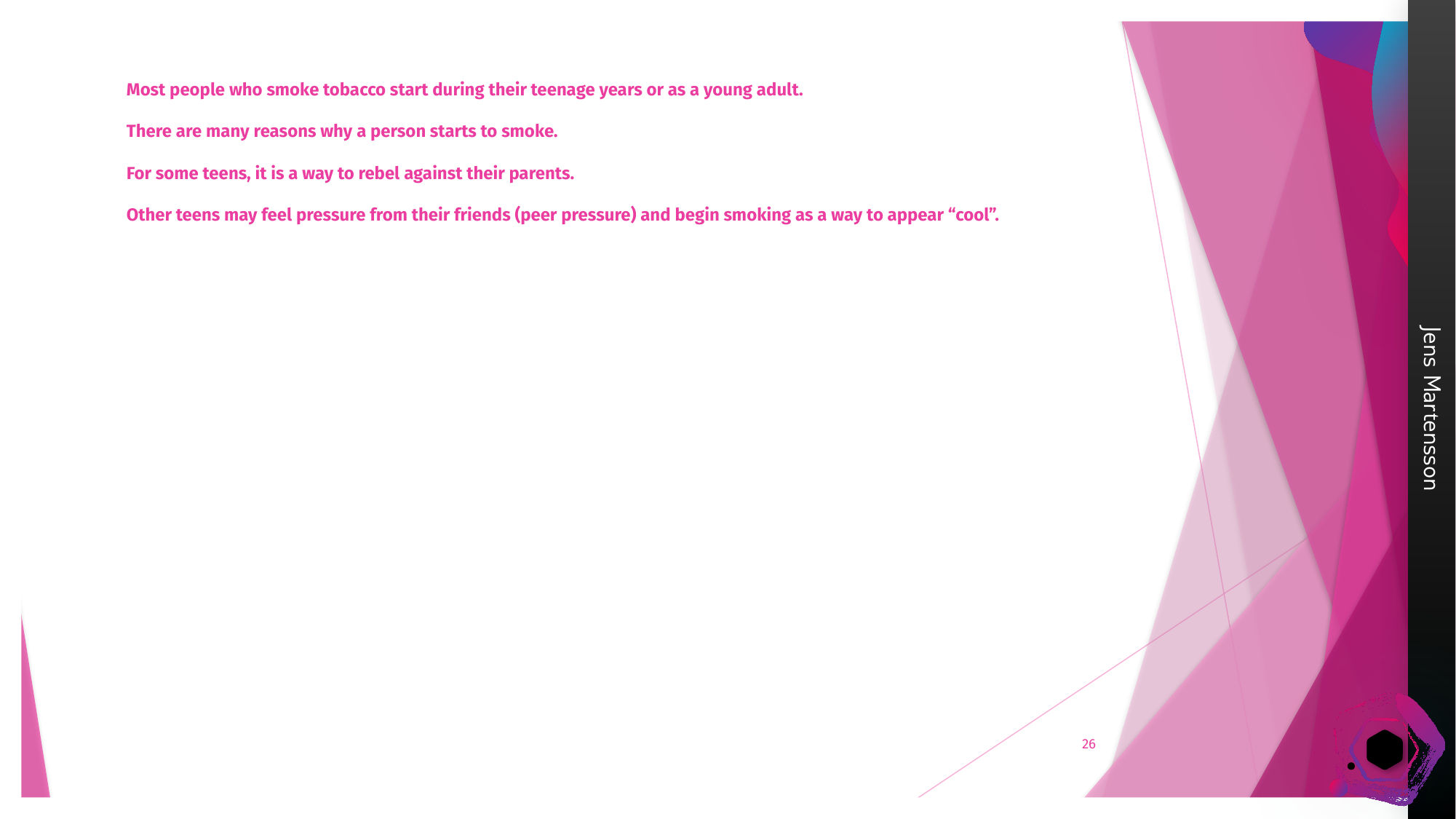

# Most people who smoke tobacco start during their teenage years or as a young adult. There are many reasons why a person starts to smoke. For some teens, it is a way to rebel against their parents. Other teens may feel pressure from their friends (peer pressure) and begin smoking as a way to appear “cool”.
26